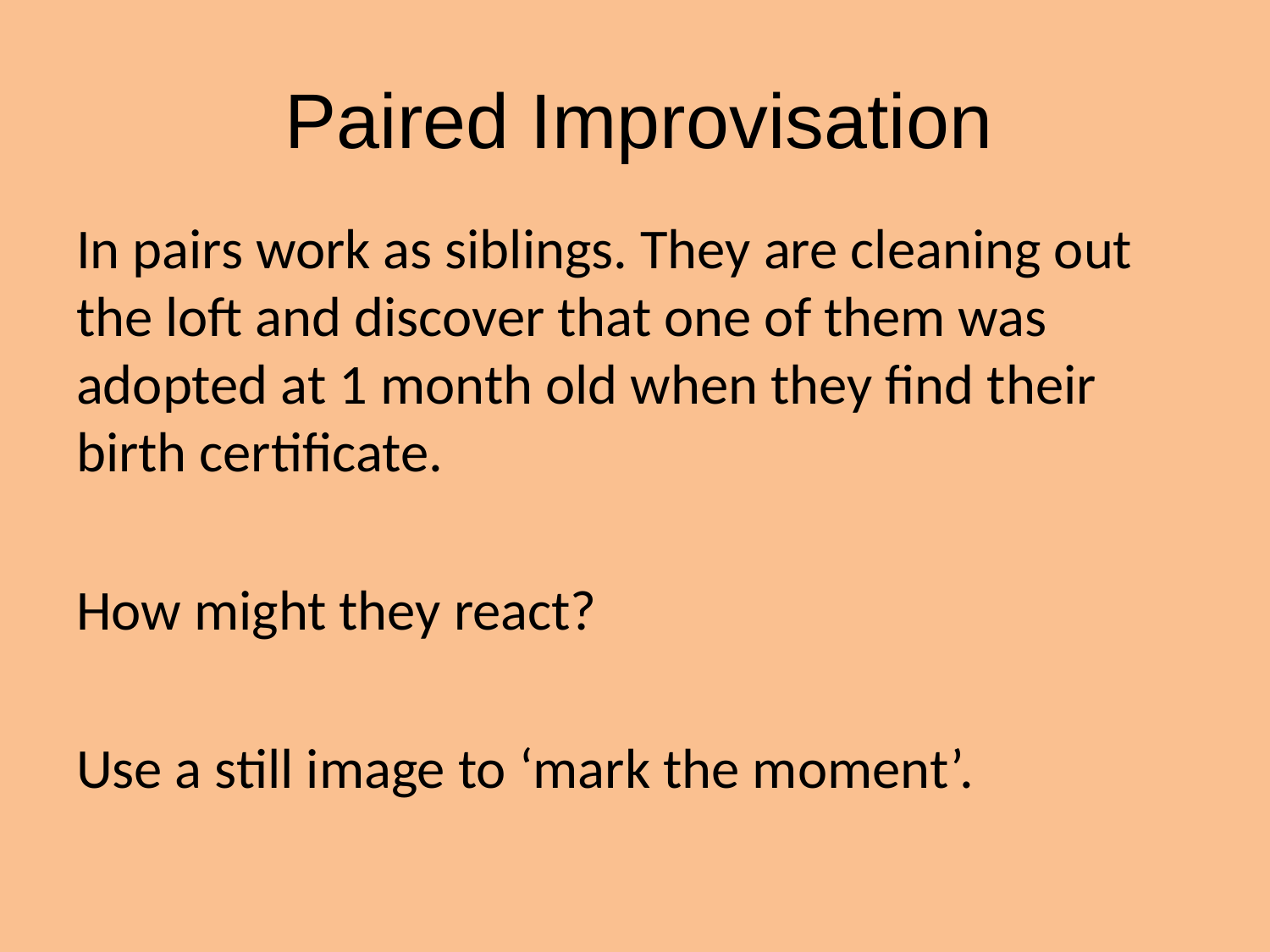

# Paired Improvisation
In pairs work as siblings. They are cleaning out the loft and discover that one of them was adopted at 1 month old when they find their birth certificate.

How might they react?

Use a still image to ‘mark the moment’.